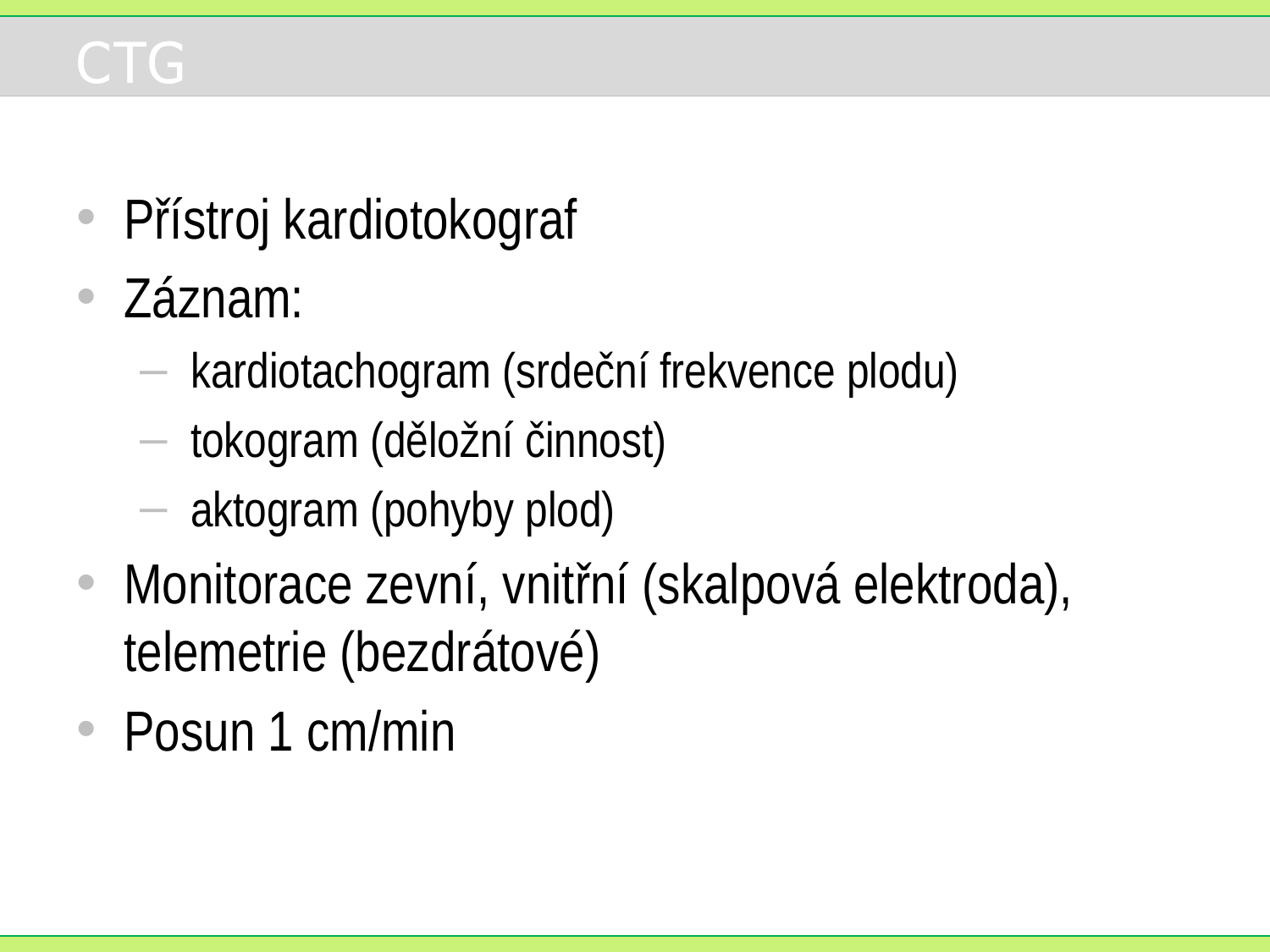

# CTG
Přístroj kardiotokograf
Záznam:
 kardiotachogram (srdeční frekvence plodu)
 tokogram (děložní činnost)
 aktogram (pohyby plod)
Monitorace zevní, vnitřní (skalpová elektroda), telemetrie (bezdrátové)
Posun 1 cm/min